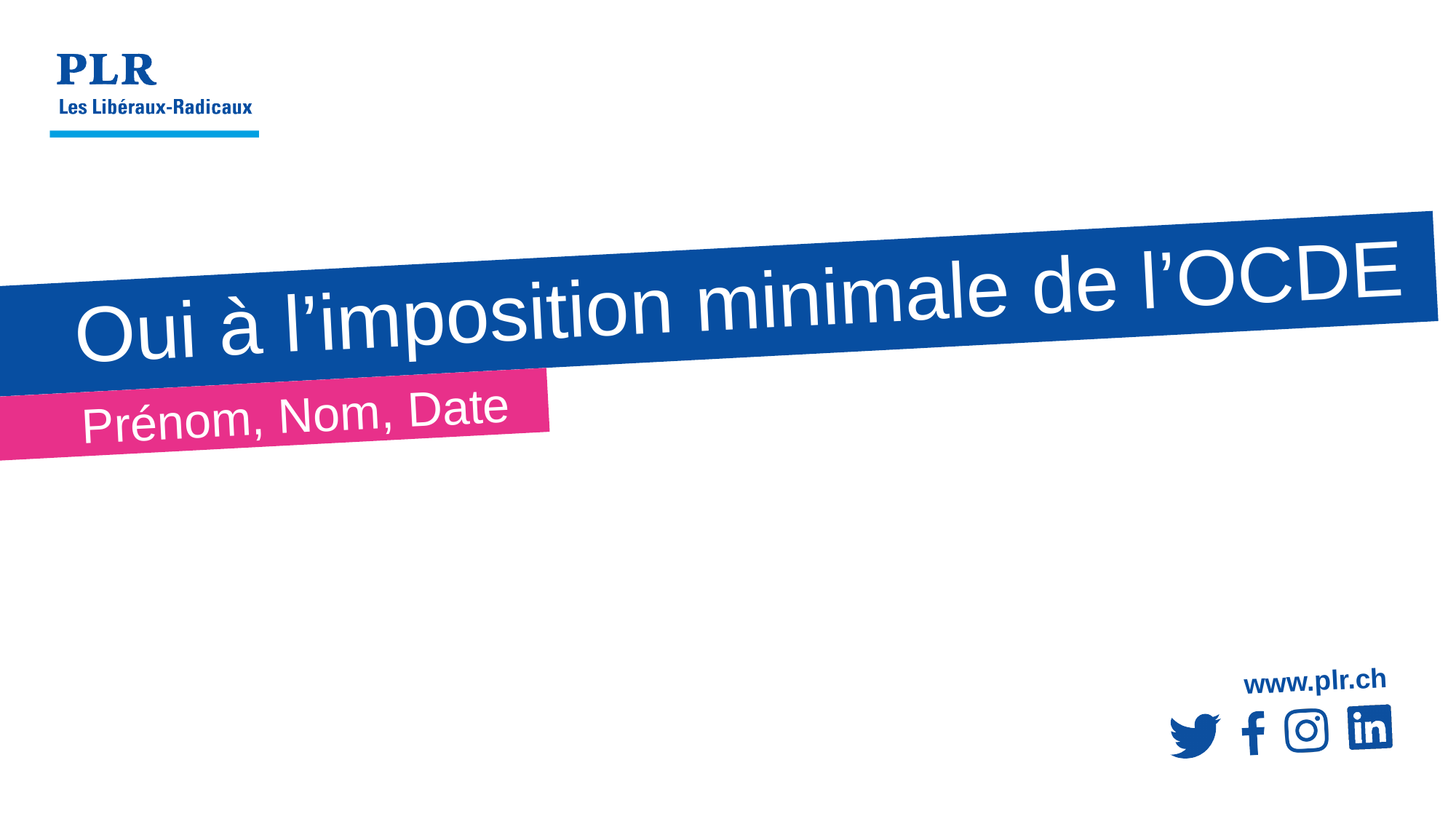

# Oui à l’imposition minimale de l’OCDE
Prénom, Nom, Date